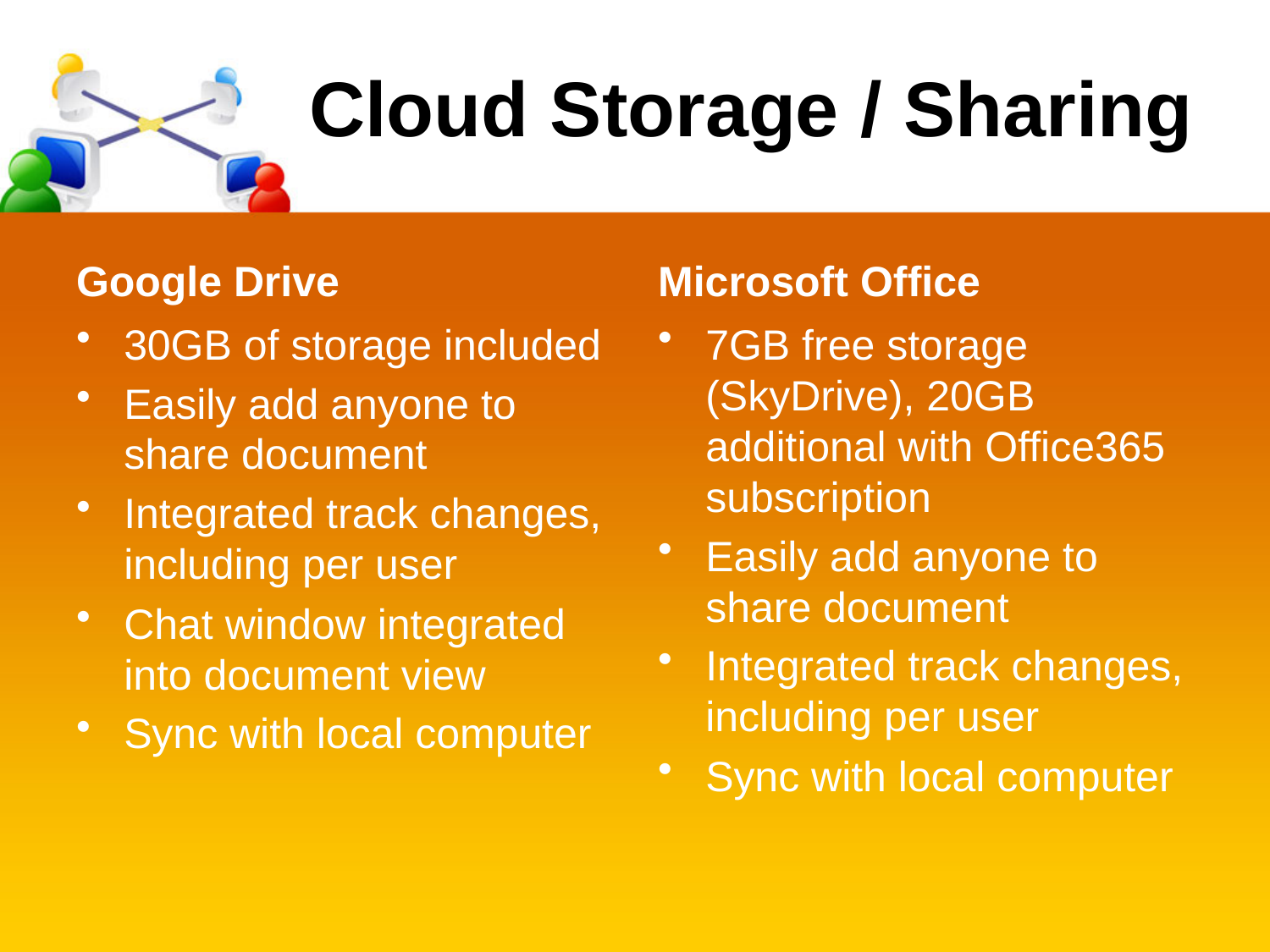

# Cloud Storage / Sharing
Google Drive
Microsoft Office
30GB of storage included
Easily add anyone to share document
Integrated track changes, including per user
Chat window integrated into document view
Sync with local computer

7GB free storage (SkyDrive), 20GB additional with Office365 subscription
Easily add anyone to share document
Integrated track changes, including per user
Sync with local computer